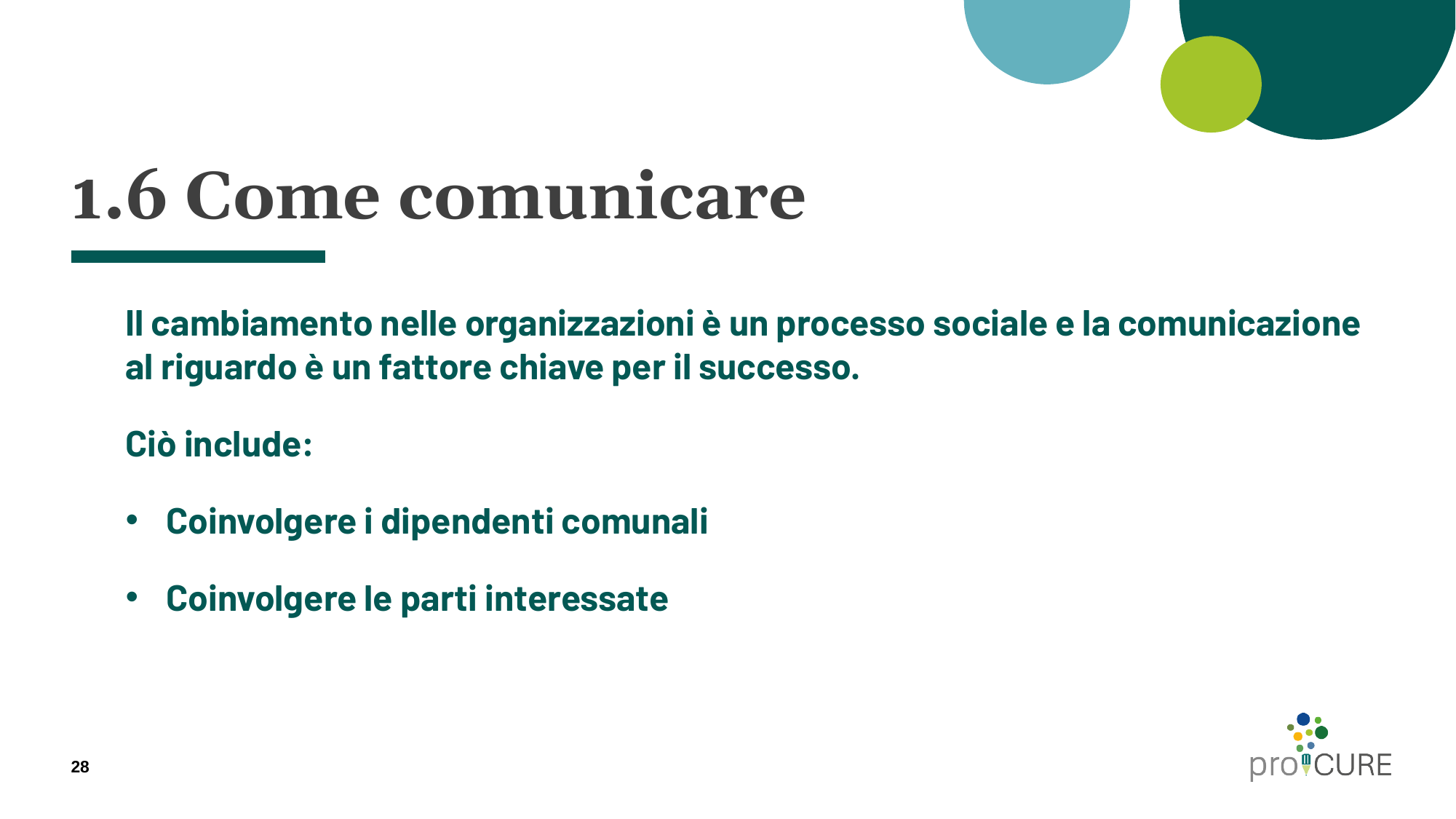

# 1.6 Come comunicare
Il cambiamento nelle organizzazioni è un processo sociale e la comunicazione al riguardo è un fattore chiave per il successo.
Ciò include:
Coinvolgere i dipendenti comunali
Coinvolgere le parti interessate
28